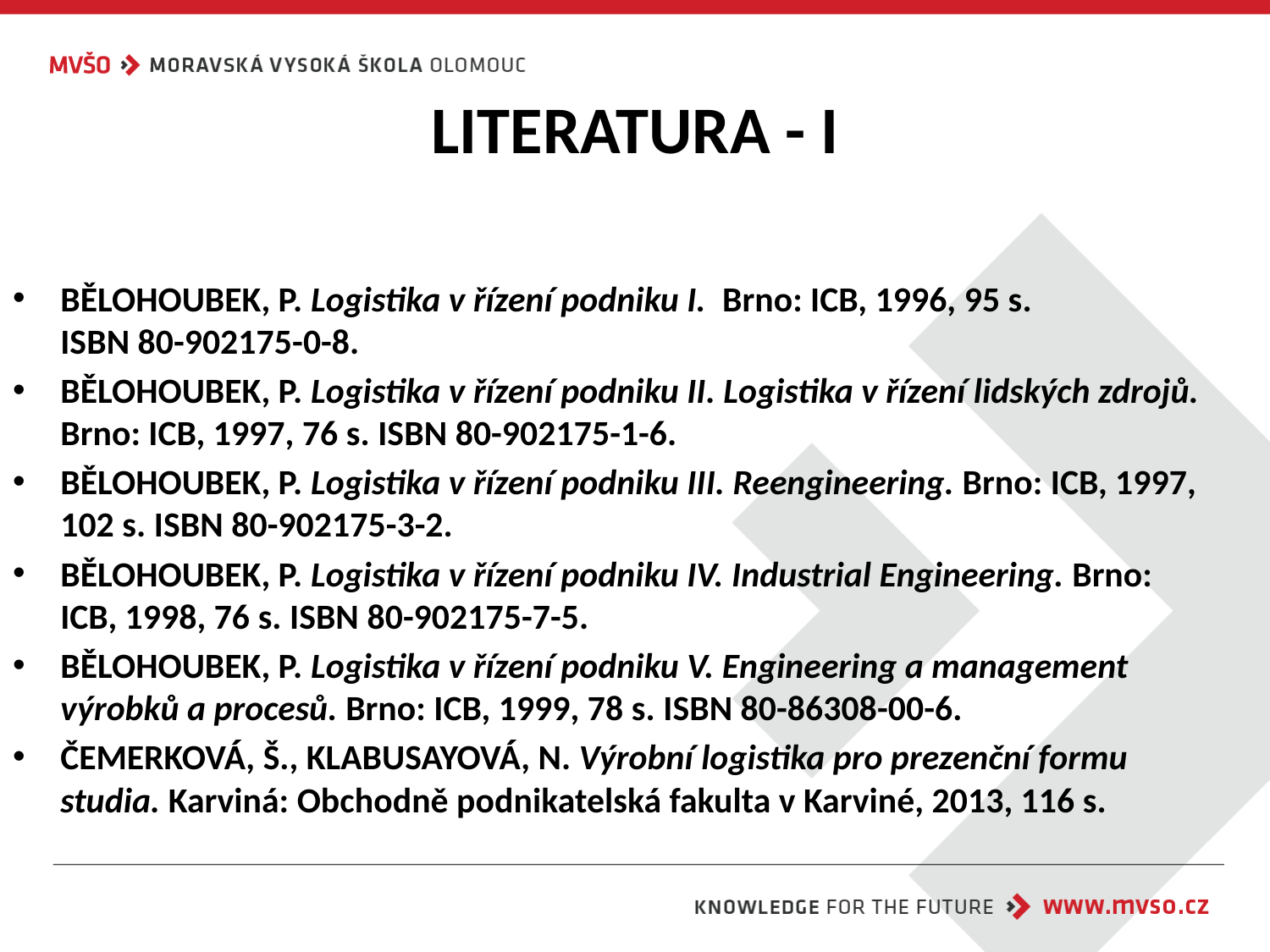

# LITERATURA - I
BĚLOHOUBEK, P. Logistika v řízení podniku I.  Brno: ICB, 1996, 95 s.
ISBN 80-902175-0-8.
BĚLOHOUBEK, P. Logistika v řízení podniku II. Logistika v řízení lidských zdrojů. Brno: ICB, 1997, 76 s. ISBN 80-902175-1-6.
BĚLOHOUBEK, P. Logistika v řízení podniku III. Reengineering. Brno: ICB, 1997, 102 s. ISBN 80-902175-3-2.
BĚLOHOUBEK, P. Logistika v řízení podniku IV. Industrial Engineering. Brno: ICB, 1998, 76 s. ISBN 80-902175-7-5.
BĚLOHOUBEK, P. Logistika v řízení podniku V. Engineering a management výrobků a procesů. Brno: ICB, 1999, 78 s. ISBN 80-86308-00-6.
ČEMERKOVÁ, Š., KLABUSAYOVÁ, N. Výrobní logistika pro prezenční formu studia. Karviná: Obchodně podnikatelská fakulta v Karviné, 2013, 116 s.